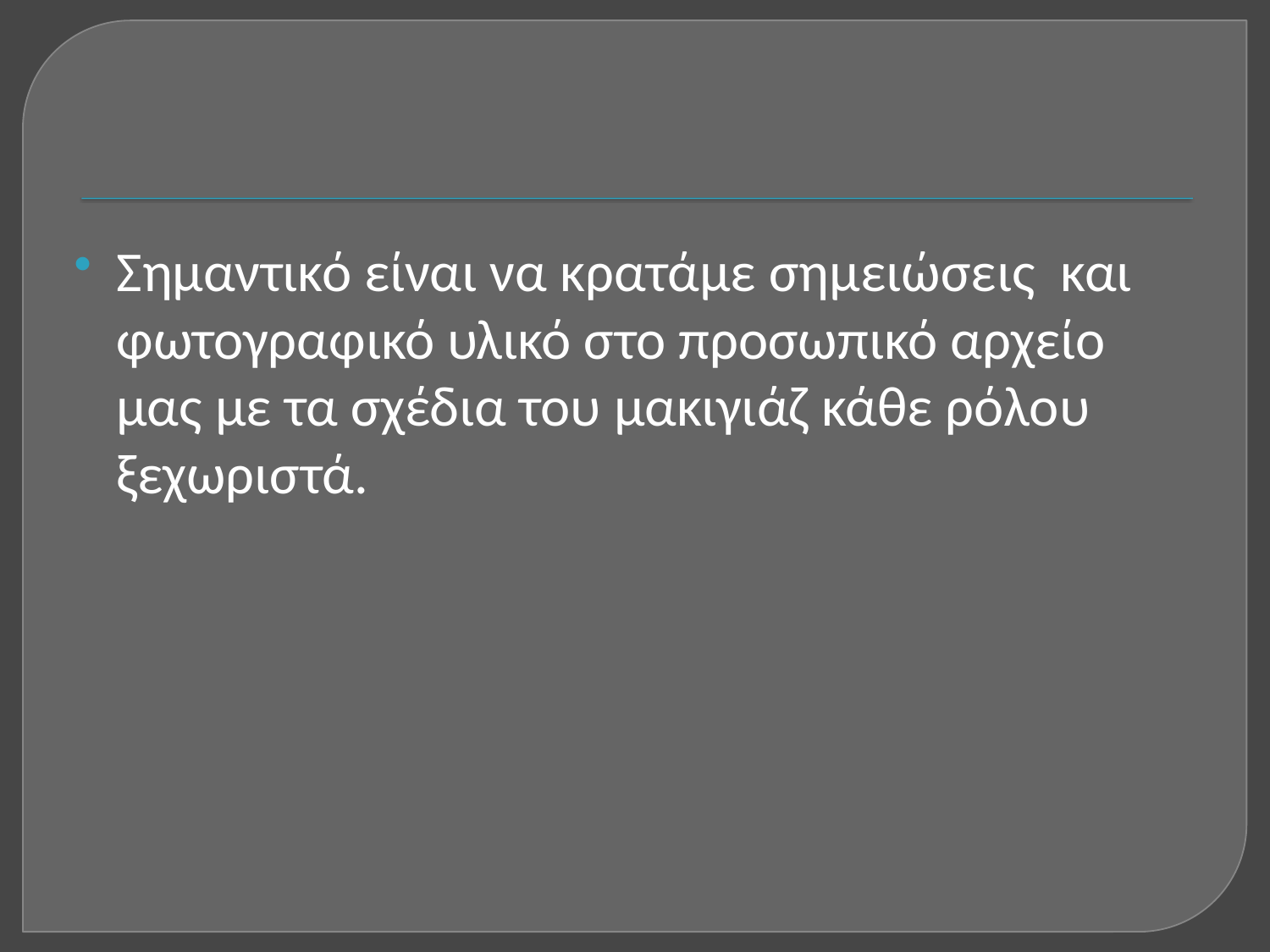

#
Σημαντικό είναι να κρατάμε σημειώσεις  και φωτογραφικό υλικό στο προσωπικό αρχείο μας με τα σχέδια του μακιγιάζ κάθε ρόλου ξεχωριστά.